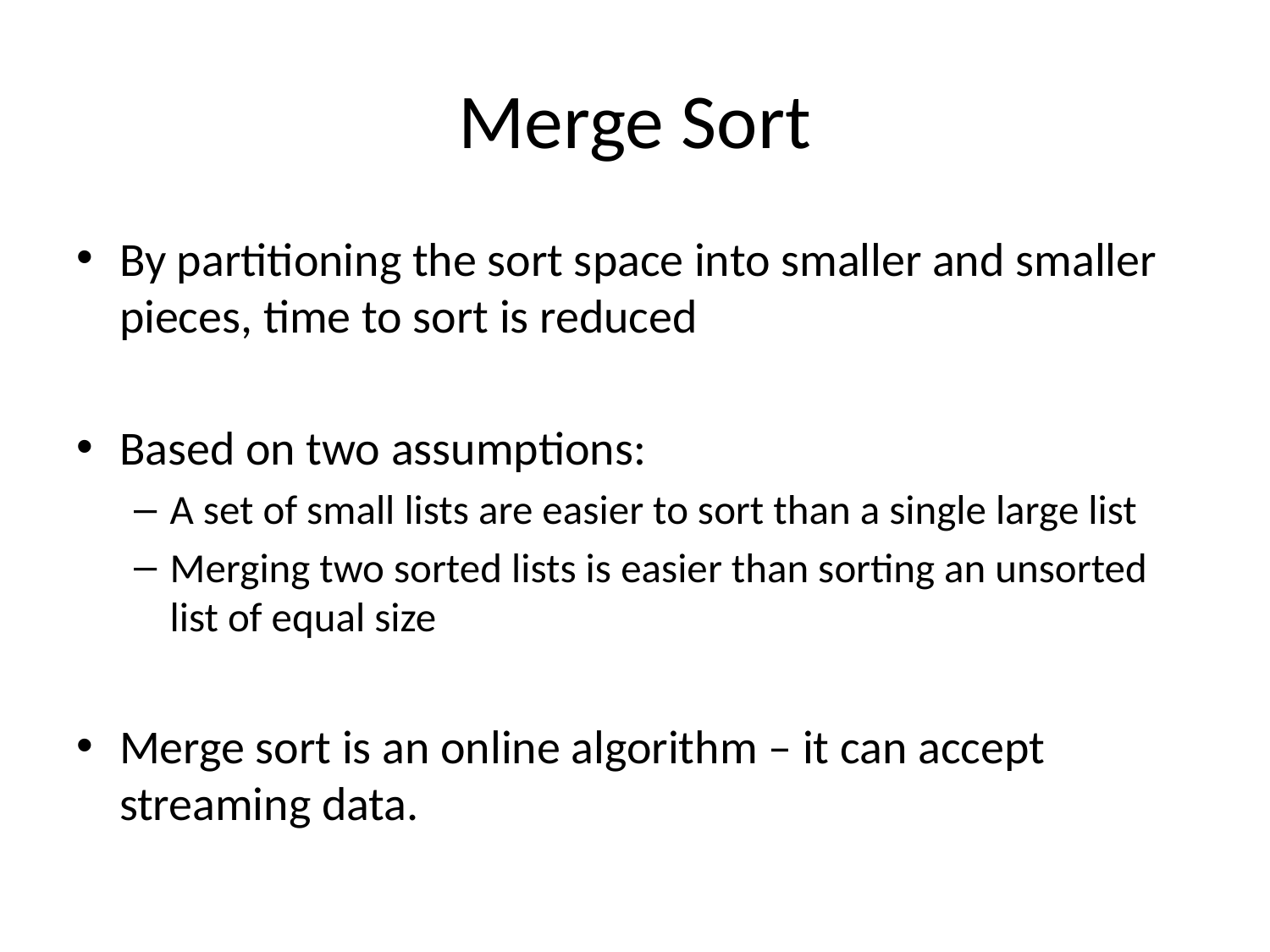

# Merge Sort
By partitioning the sort space into smaller and smaller pieces, time to sort is reduced

Based on two assumptions:
A set of small lists are easier to sort than a single large list
Merging two sorted lists is easier than sorting an unsorted list of equal size

Merge sort is an online algorithm – it can accept streaming data.